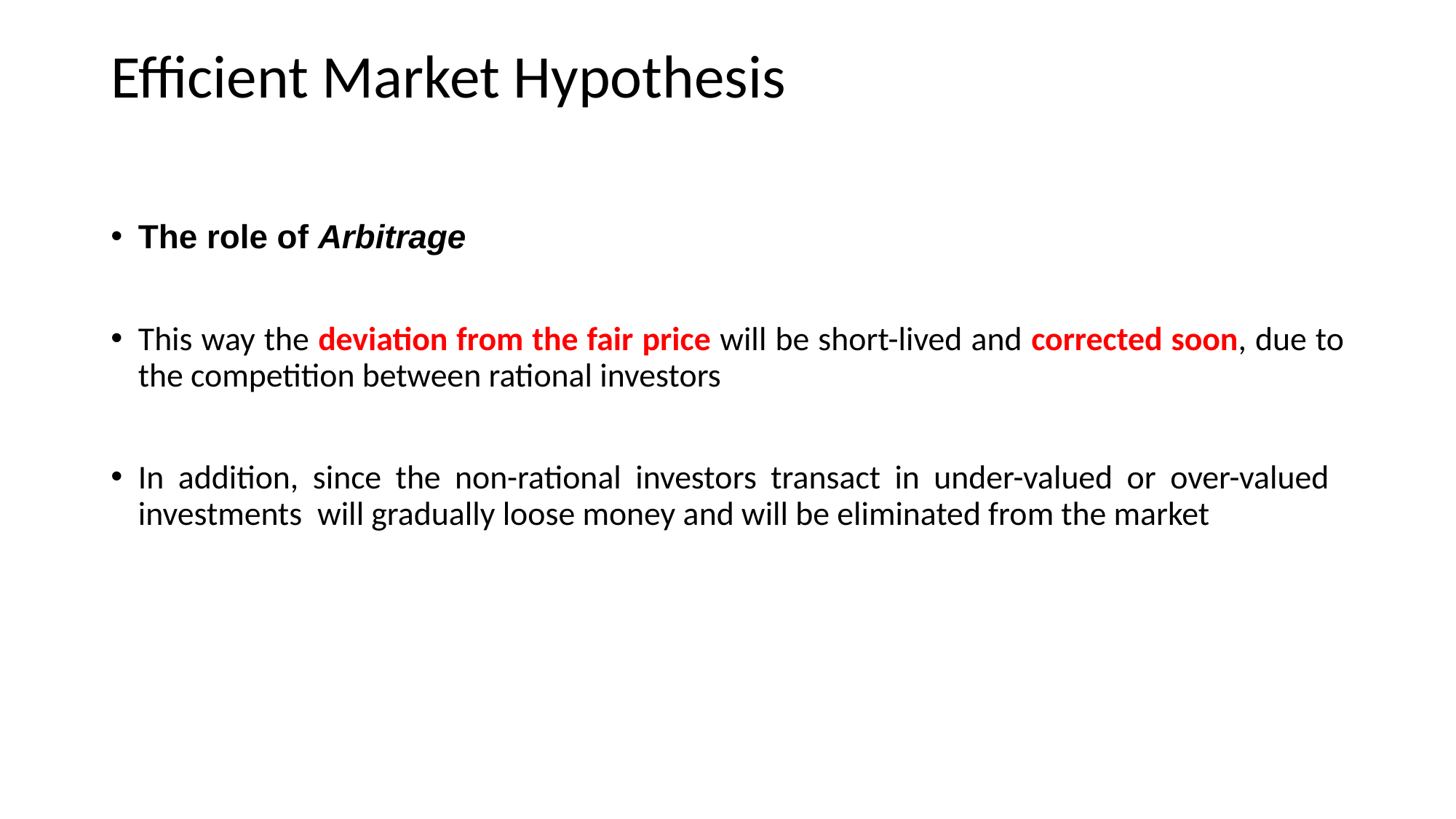

# Efficient Market Hypothesis

The role of Arbitrage

This way the deviation from the fair price will be short-lived and corrected soon, due to the competition between rational investors

In addition, since the non-rational investors transact in under-valued or over-valued  investments  will gradually loose money and will be eliminated from the market